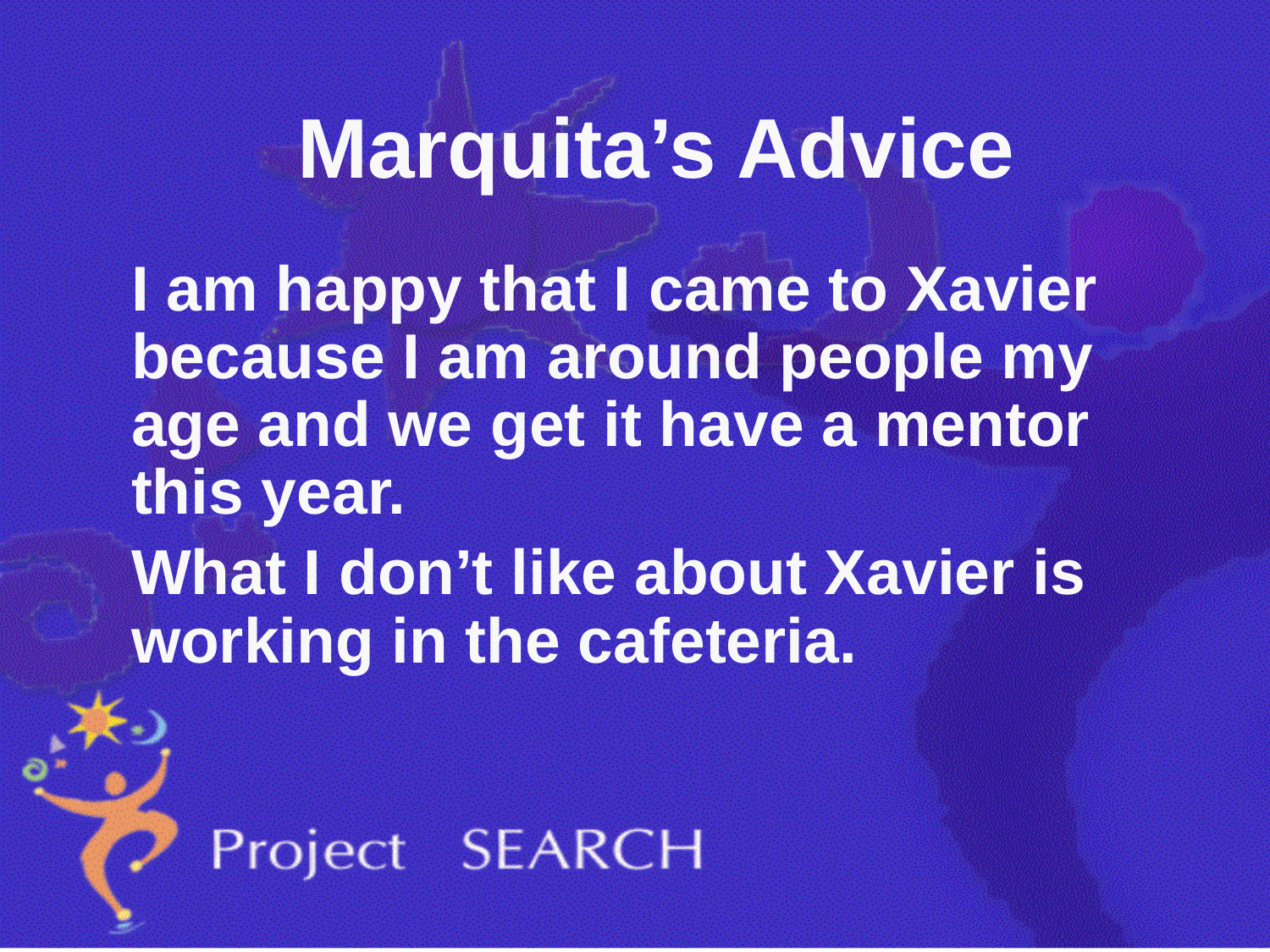

# Marquita’s Advice
	I am happy that I came to Xavier because I am around people my age and we get it have a mentor this year.
	What I don’t like about Xavier is working in the cafeteria.